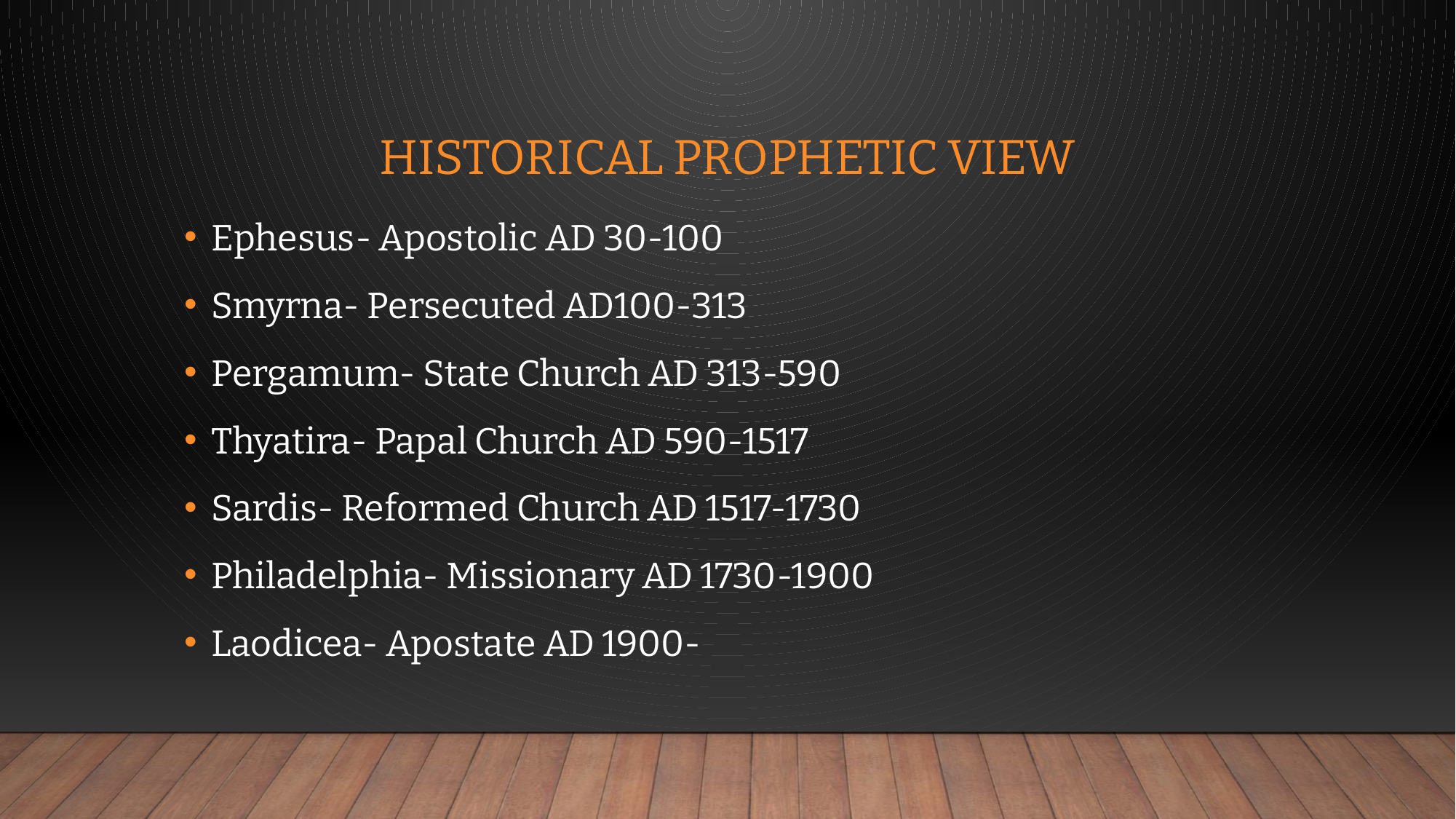

# Historical prophetic view
Ephesus- Apostolic AD 30-100
Smyrna- Persecuted AD100-313
Pergamum- State Church AD 313-590
Thyatira- Papal Church AD 590-1517
Sardis- Reformed Church AD 1517-1730
Philadelphia- Missionary AD 1730-1900
Laodicea- Apostate AD 1900-